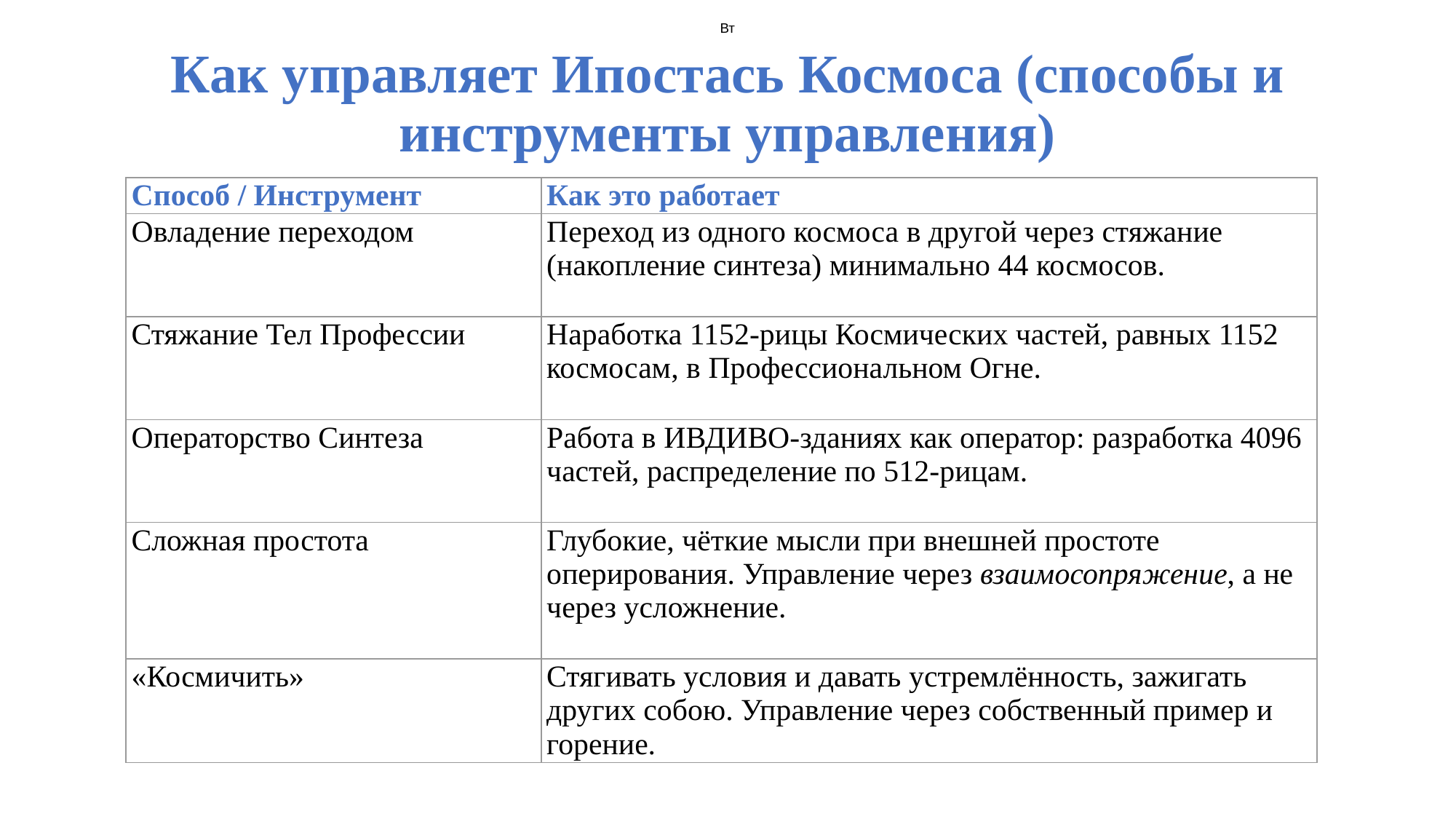

Вт
# Как управляет Ипостась Космоса (способы и инструменты управления)
| Способ / Инструмент | Как это работает |
| --- | --- |
| Овладение переходом | Переход из одного космоса в другой через стяжание (накопление синтеза) минимально 44 космосов. |
| Стяжание Тел Профессии | Наработка 1152-рицы Космических частей, равных 1152 космосам, в Профессиональном Огне. |
| Операторство Синтеза | Работа в ИВДИВО-зданиях как оператор: разработка 4096 частей, распределение по 512-рицам. |
| Сложная простота | Глубокие, чёткие мысли при внешней простоте оперирования. Управление через взаимосопряжение, а не через усложнение. |
| «Космичить» | Стягивать условия и давать устремлённость, зажигать других собою. Управление через собственный пример и горение. |